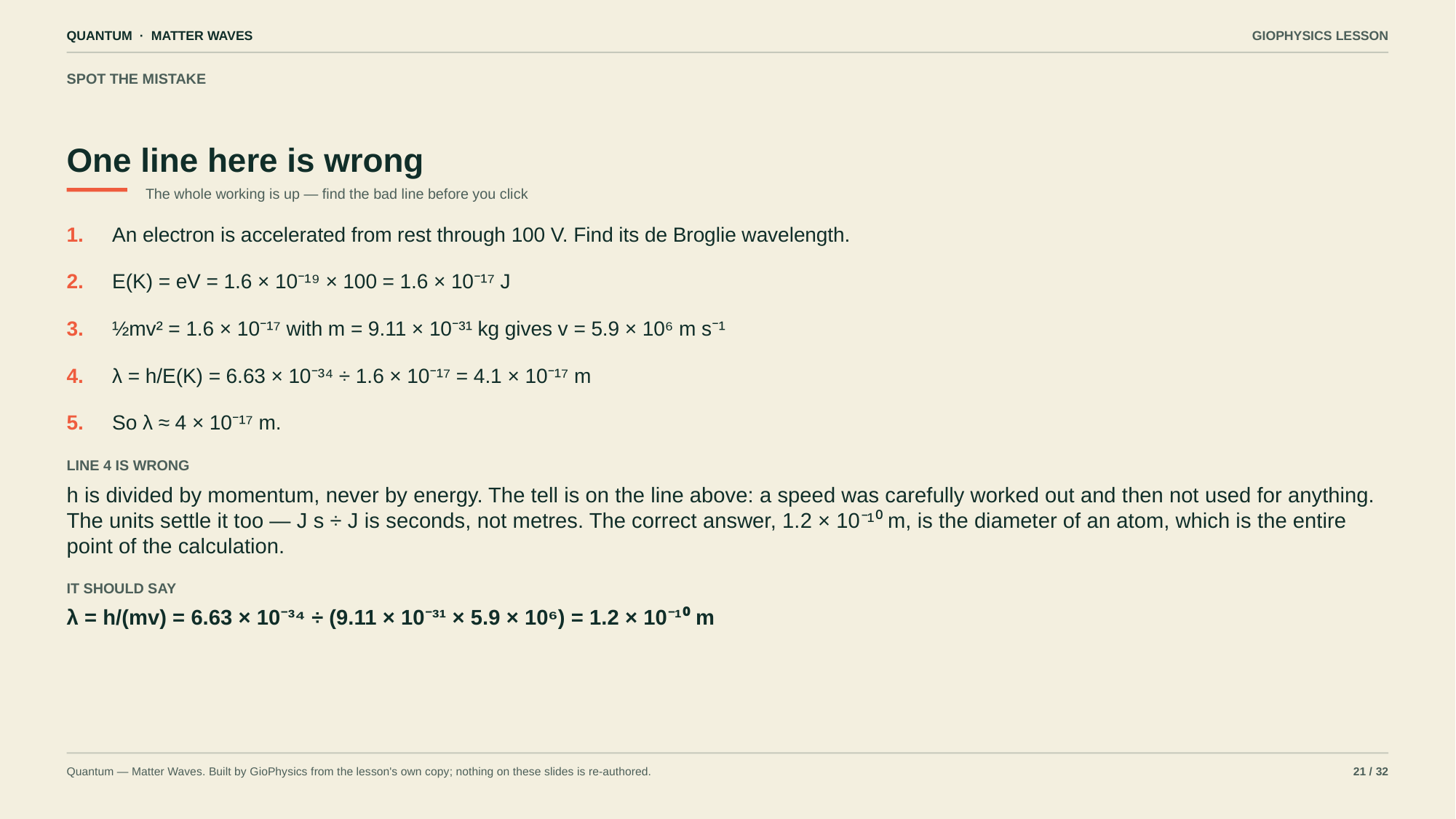

QUANTUM  ·  MATTER WAVES
GIOPHYSICS LESSON

SPOT THE MISTAKE
One line here is wrong
The whole working is up — find the bad line before you click

1.
An electron is accelerated from rest through 100 V. Find its de Broglie wavelength.
2.
E(K) = eV = 1.6 × 10⁻¹⁹ × 100 = 1.6 × 10⁻¹⁷ J
3.
½mv² = 1.6 × 10⁻¹⁷ with m = 9.11 × 10⁻³¹ kg gives v = 5.9 × 10⁶ m s⁻¹
4.
λ = h/E(K) = 6.63 × 10⁻³⁴ ÷ 1.6 × 10⁻¹⁷ = 4.1 × 10⁻¹⁷ m
5.
So λ ≈ 4 × 10⁻¹⁷ m.
LINE 4 IS WRONG
h is divided by momentum, never by energy. The tell is on the line above: a speed was carefully worked out and then not used for anything. The units settle it too — J s ÷ J is seconds, not metres. The correct answer, 1.2 × 10⁻¹⁰ m, is the diameter of an atom, which is the entire point of the calculation.
IT SHOULD SAY
λ = h/(mv) = 6.63 × 10⁻³⁴ ÷ (9.11 × 10⁻³¹ × 5.9 × 10⁶) = 1.2 × 10⁻¹⁰ m

Quantum — Matter Waves. Built by GioPhysics from the lesson's own copy; nothing on these slides is re-authored.
21 / 32